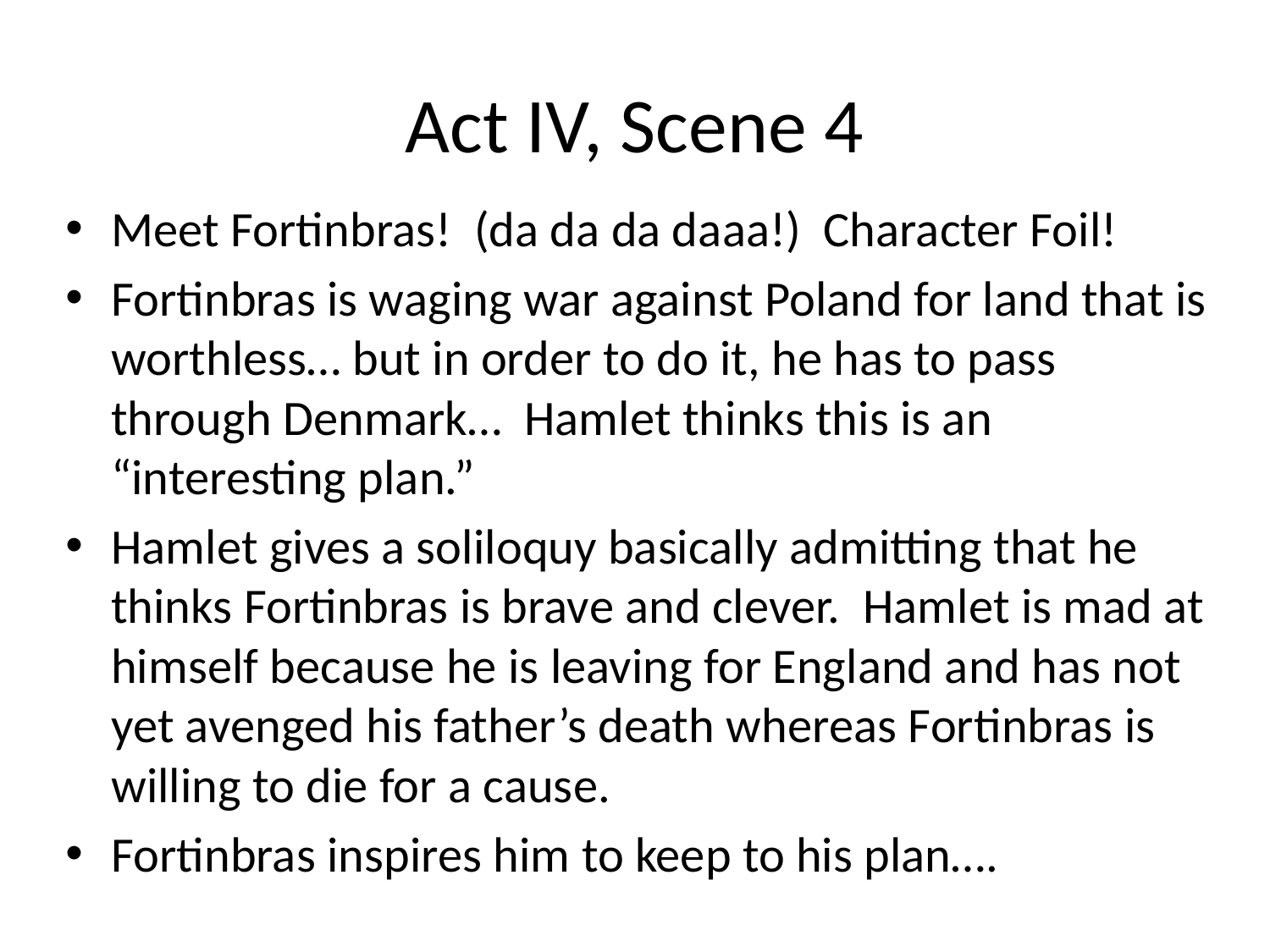

# Act IV, Scene 4
Meet Fortinbras!  (da da da daaa!)  Character Foil!
Fortinbras is waging war against Poland for land that is worthless… but in order to do it, he has to pass through Denmark…  Hamlet thinks this is an “interesting plan.”
Hamlet gives a soliloquy basically admitting that he thinks Fortinbras is brave and clever.  Hamlet is mad at himself because he is leaving for England and has not yet avenged his father’s death whereas Fortinbras is willing to die for a cause.
Fortinbras inspires him to keep to his plan….